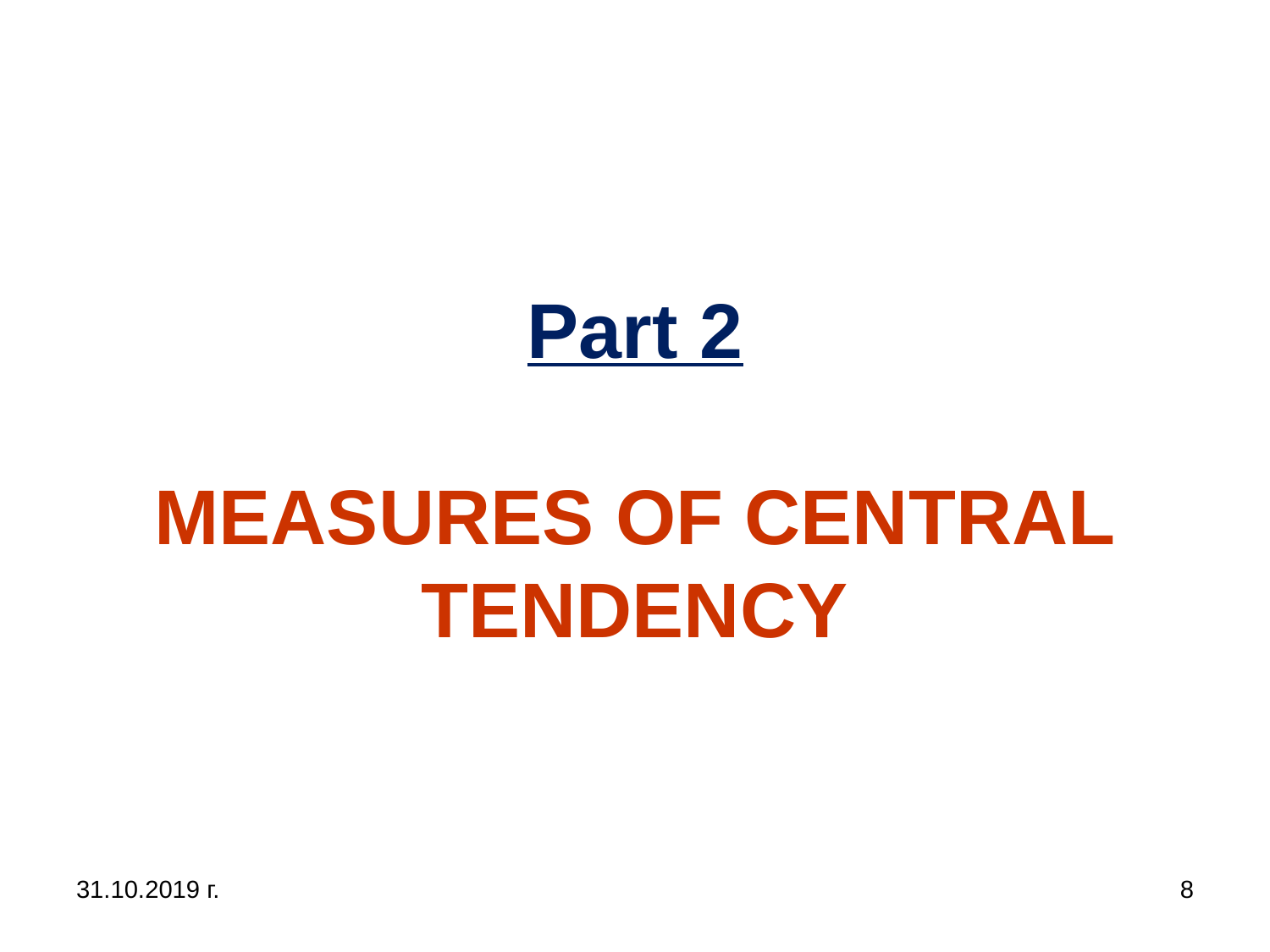

# Part 2 MEASURES OF CENTRAL TENDENCY
31.10.2019 г.
8